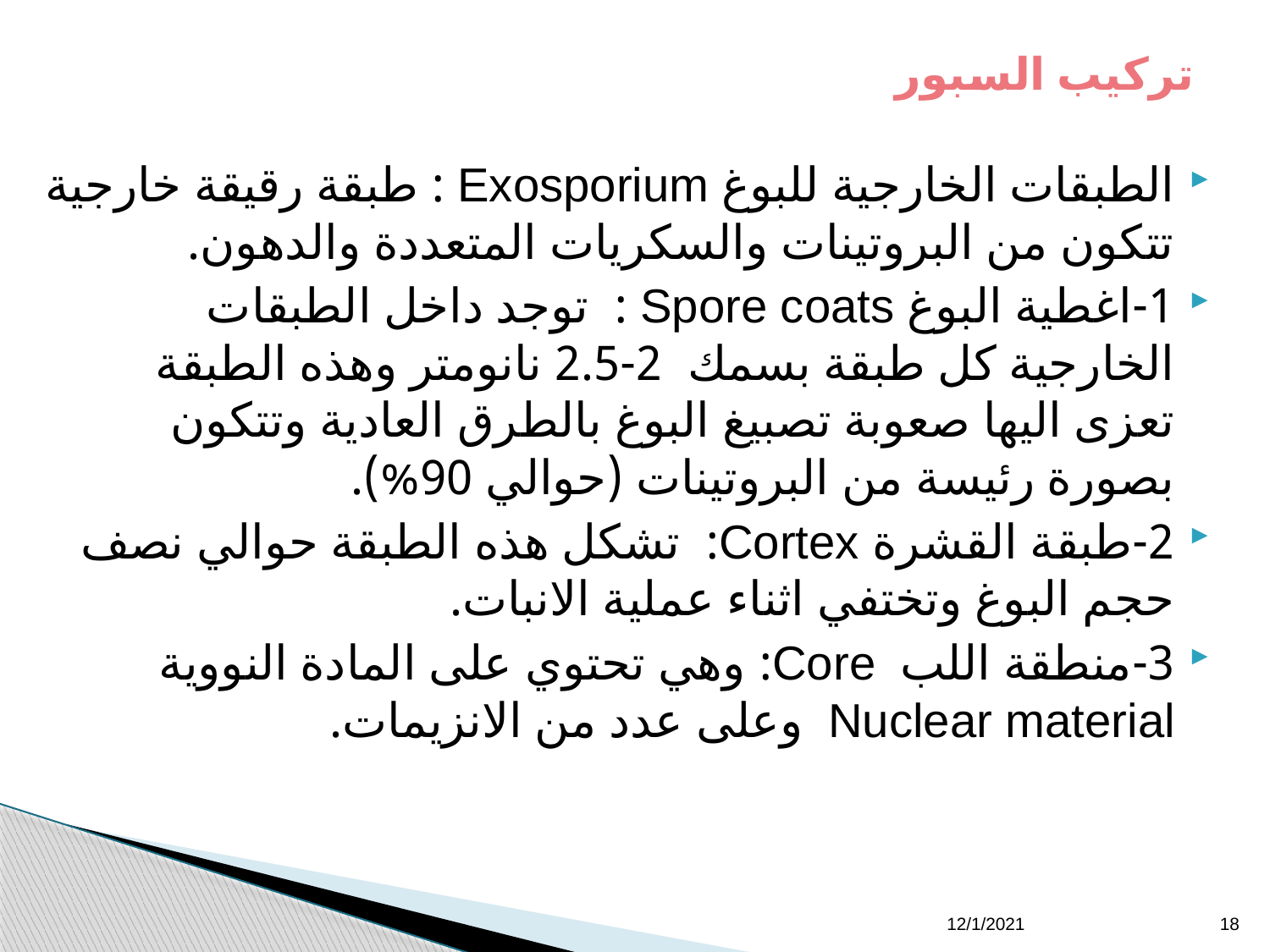

# تركيب السبور
الطبقات الخارجية للبوغ Exosporium : طبقة رقيقة خارجية تتكون من البروتينات والسكريات المتعددة والدهون.
1-	اغطية البوغ Spore coats :  توجد داخل الطبقات الخارجية كل طبقة بسمك  2-2.5 نانومتر وهذه الطبقة تعزى اليها صعوبة تصبيغ البوغ بالطرق العادية وتتكون بصورة رئيسة من البروتينات (حوالي 90%).
2-	طبقة القشرة Cortex:  تشكل هذه الطبقة حوالي نصف حجم البوغ وتختفي اثناء عملية الانبات.
3-	منطقة اللب  Core: وهي تحتوي على المادة النووية Nuclear material  وعلى عدد من الانزيمات.

12/1/2021
18